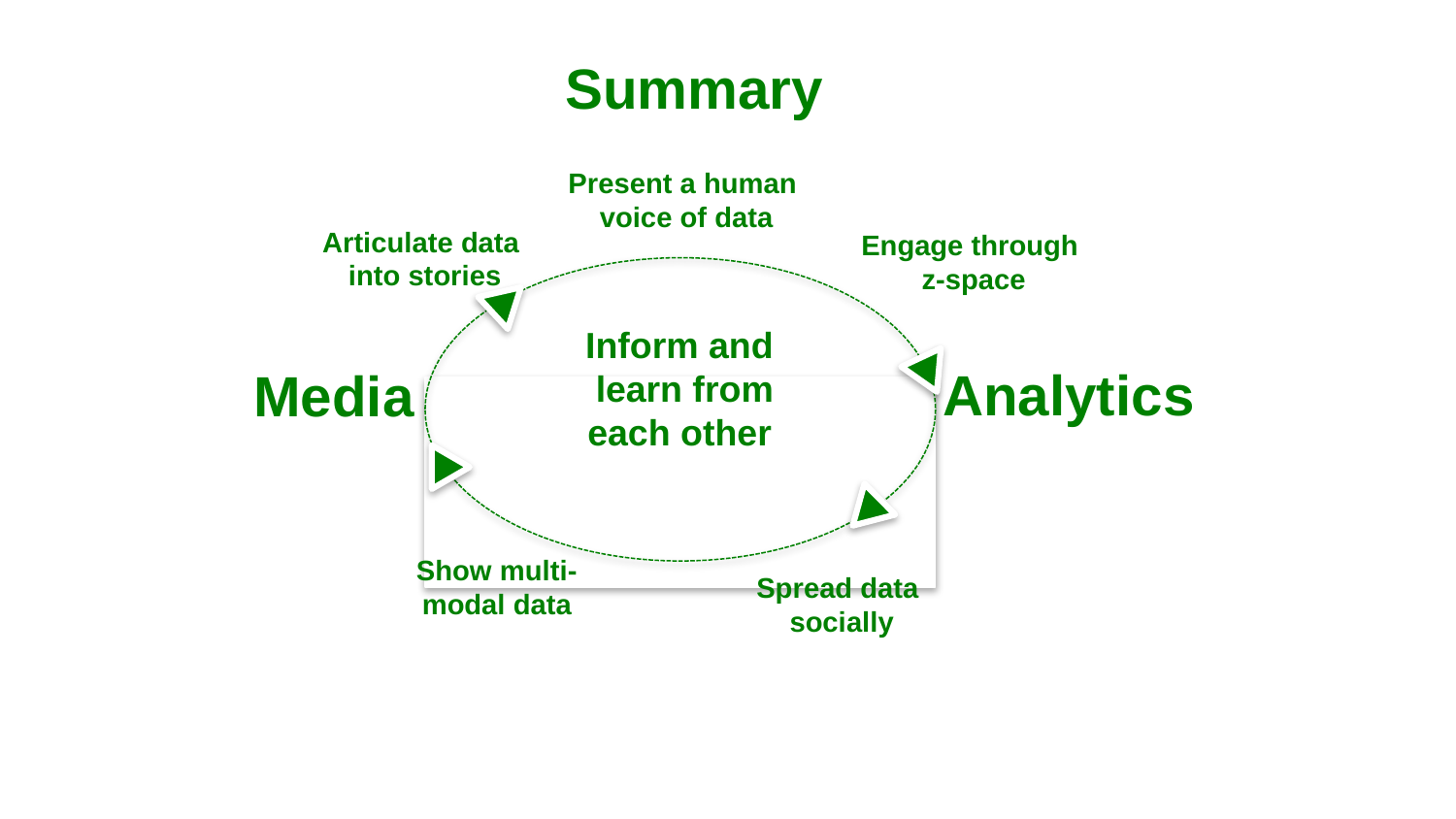

Summary
Present a human
voice of data
Articulate data
into stories
Engage through
z-space

Inform and
learn from
each other
Analytics

# Media

Show multi-
modal data
Spread data
socially